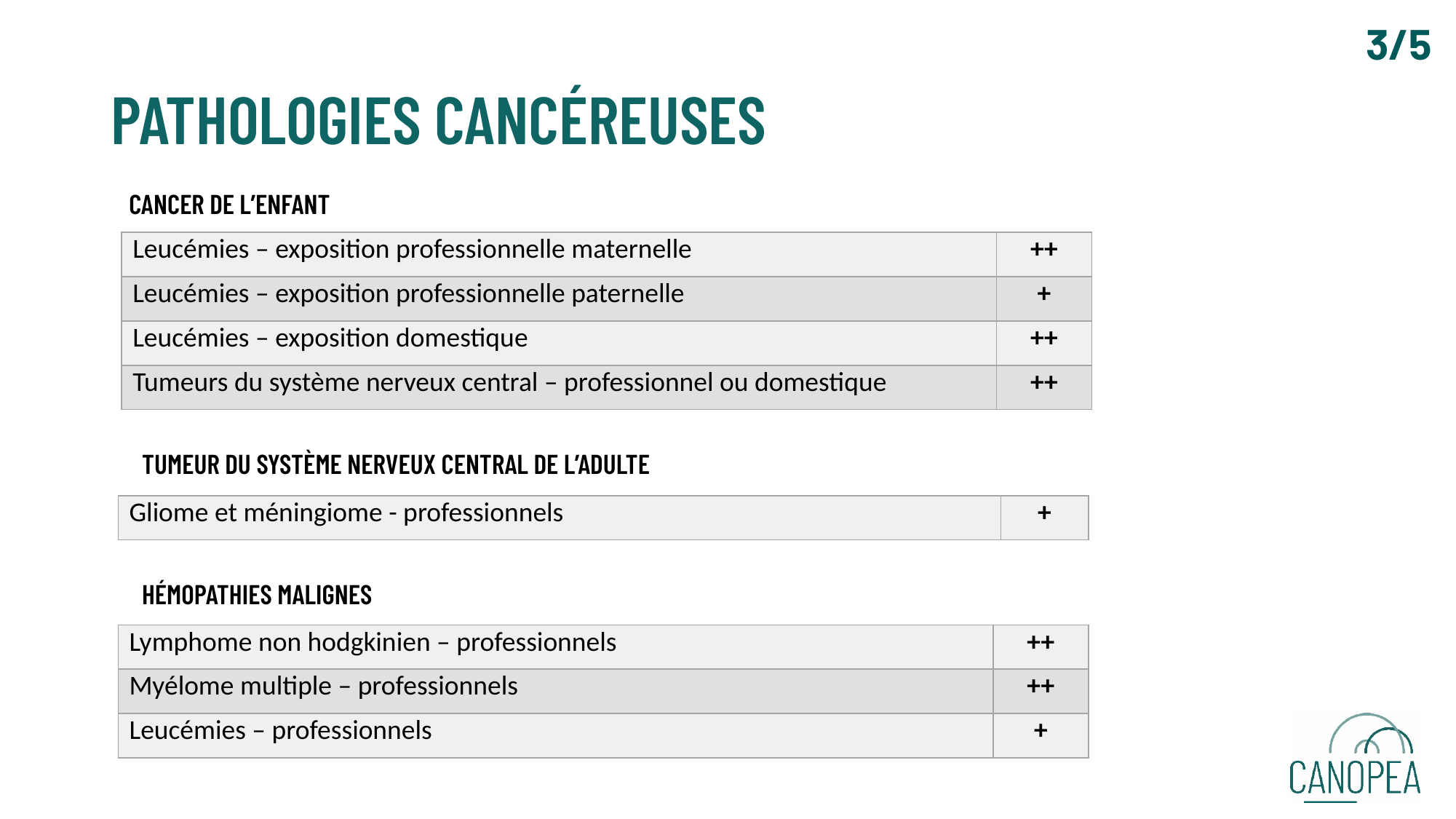

3/5
# Pathologies cancéreuses
CANCER DE L’ENFANT
| Leucémies – exposition professionnelle maternelle | ++ |
| --- | --- |
| Leucémies – exposition professionnelle paternelle | + |
| Leucémies – exposition domestique | ++ |
| Tumeurs du système nerveux central – professionnel ou domestique | ++ |
TUMEUR DU SYSTÈME NERVEUX CENTRAL DE L’ADULTE
| Gliome et méningiome - professionnels | + |
| --- | --- |
HÉMOPATHIES MALIGNES
| Lymphome non hodgkinien – professionnels | ++ |
| --- | --- |
| Myélome multiple – professionnels | ++ |
| Leucémies – professionnels | + |